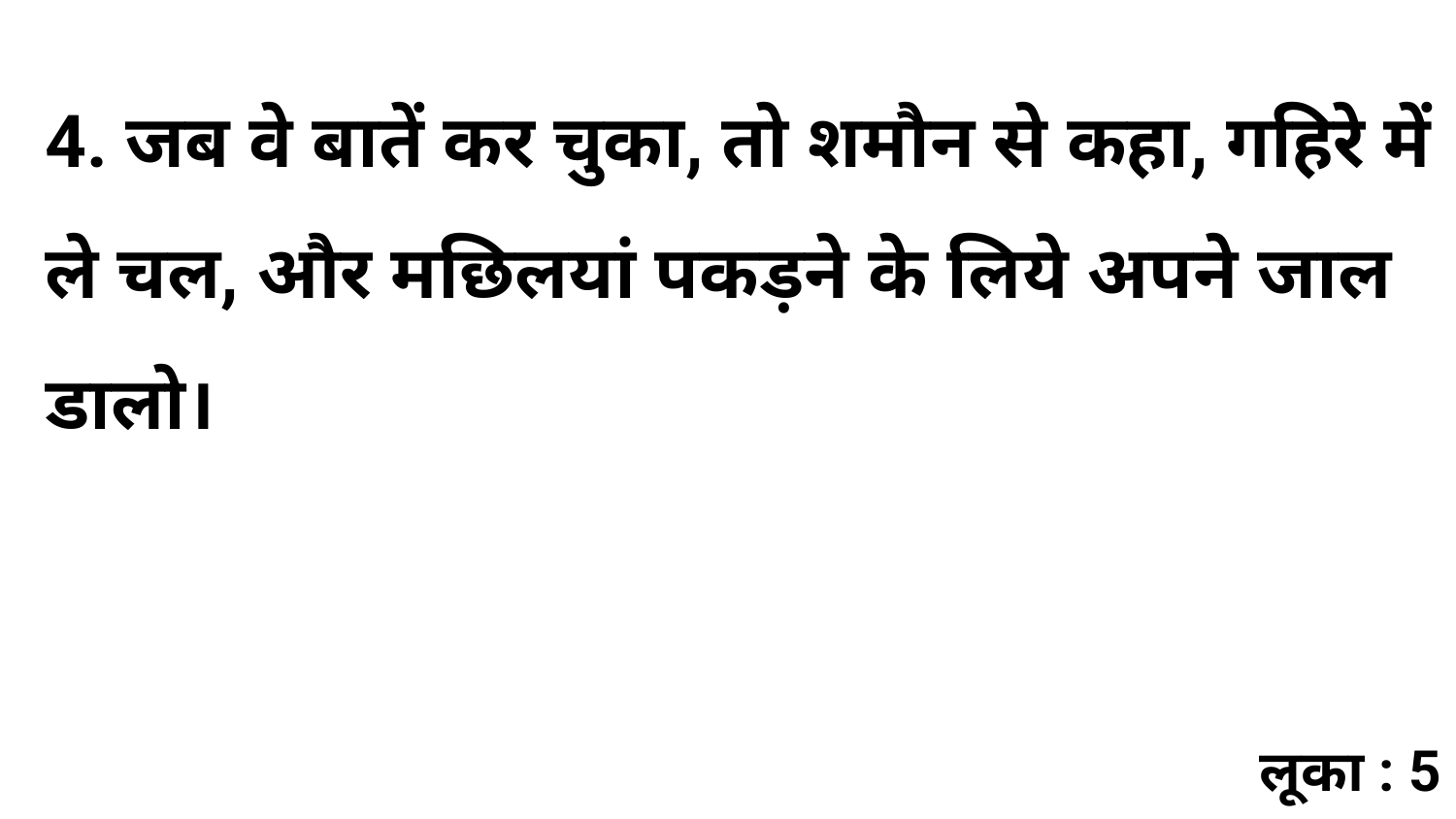

4. जब वे बातें कर चुका, तो शमौन से कहा, गहिरे में ले चल, और मछिलयां पकड़ने के लिये अपने जाल डालो।
लूका : 5